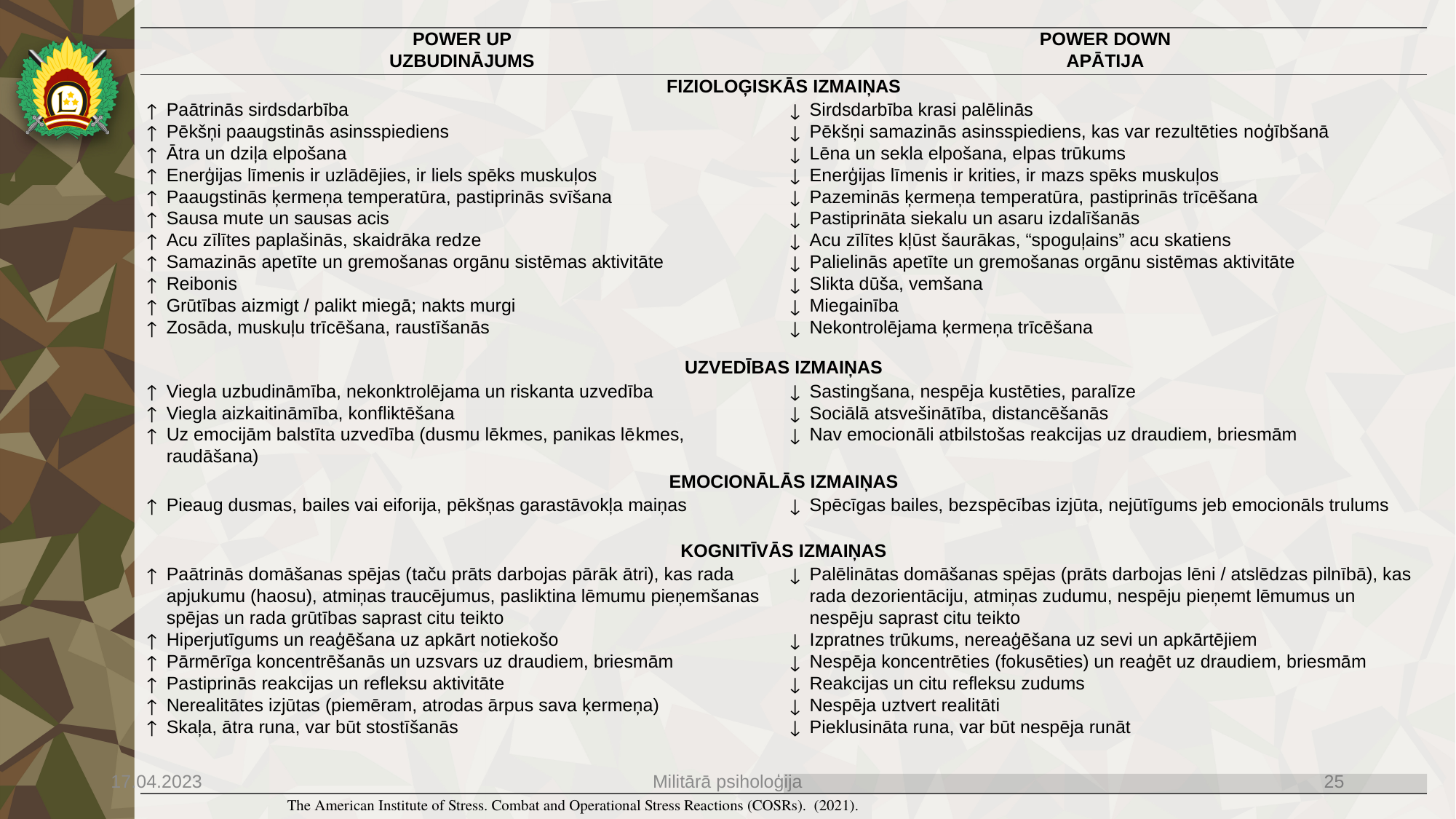

| POWER UP UZBUDINĀJUMS | POWER DOWN APĀTIJA |
| --- | --- |
| FIZIOLOĢISKĀS IZMAIŅAS |  |
| Paātrinās sirdsdarbība Pēkšņi paaugstinās asinsspiediens Ātra un dziļa elpošana Enerģijas līmenis ir uzlādējies, ir liels spēks muskuļos Paaugstinās ķermeņa temperatūra, pastiprinās svīšana Sausa mute un sausas acis Acu zīlītes paplašinās, skaidrāka redze Samazinās apetīte un gremošanas orgānu sistēmas aktivitāte Reibonis Grūtības aizmigt / palikt miegā; nakts murgi Zosāda, muskuļu trīcēšana, raustīšanās | Sirdsdarbība krasi palēlinās Pēkšņi samazinās asinsspiediens, kas var rezultēties noģībšanā Lēna un sekla elpošana, elpas trūkums Enerģijas līmenis ir krities, ir mazs spēks muskuļos Pazeminās ķermeņa temperatūra, pastiprinās trīcēšana Pastiprināta siekalu un asaru izdalīšanās Acu zīlītes kļūst šaurākas, “spoguļains” acu skatiens Palielinās apetīte un gremošanas orgānu sistēmas aktivitāte Slikta dūša, vemšana Miegainība Nekontrolējama ķermeņa trīcēšana |
| UZVEDĪBAS IZMAIŅAS |  |
| Viegla uzbudināmība, nekonktrolējama un riskanta uzvedība Viegla aizkaitināmība, konfliktēšana Uz emocijām balstīta uzvedība (dusmu lēkmes, panikas lēkmes, raudāšana) | Sastingšana, nespēja kustēties, paralīze Sociālā atsvešinātība, distancēšanās Nav emocionāli atbilstošas reakcijas uz draudiem, briesmām |
| EMOCIONĀLĀS IZMAIŅAS |  |
| Pieaug dusmas, bailes vai eiforija, pēkšņas garastāvokļa maiņas | Spēcīgas bailes, bezspēcības izjūta, nejūtīgums jeb emocionāls trulums |
| KOGNITĪVĀS IZMAIŅAS |  |
| Paātrinās domāšanas spējas (taču prāts darbojas pārāk ātri), kas rada apjukumu (haosu), atmiņas traucējumus, pasliktina lēmumu pieņemšanas spējas un rada grūtības saprast citu teikto Hiperjutīgums un reaģēšana uz apkārt notiekošo Pārmērīga koncentrēšanās un uzsvars uz draudiem, briesmām Pastiprinās reakcijas un refleksu aktivitāte Nerealitātes izjūtas (piemēram, atrodas ārpus sava ķermeņa) Skaļa, ātra runa, var būt stostīšanās | Palēlinātas domāšanas spējas (prāts darbojas lēni / atslēdzas pilnībā), kas rada dezorientāciju, atmiņas zudumu, nespēju pieņemt lēmumus un nespēju saprast citu teikto Izpratnes trūkums, nereaģēšana uz sevi un apkārtējiem Nespēja koncentrēties (fokusēties) un reaģēt uz draudiem, briesmām Reakcijas un citu refleksu zudums Nespēja uztvert realitāti Pieklusināta runa, var būt nespēja runāt |
|  |  |
17.04.2023
Militārā psiholoģija
25
The American Institute of Stress. Combat and Operational Stress Reactions (COSRs).  (2021).